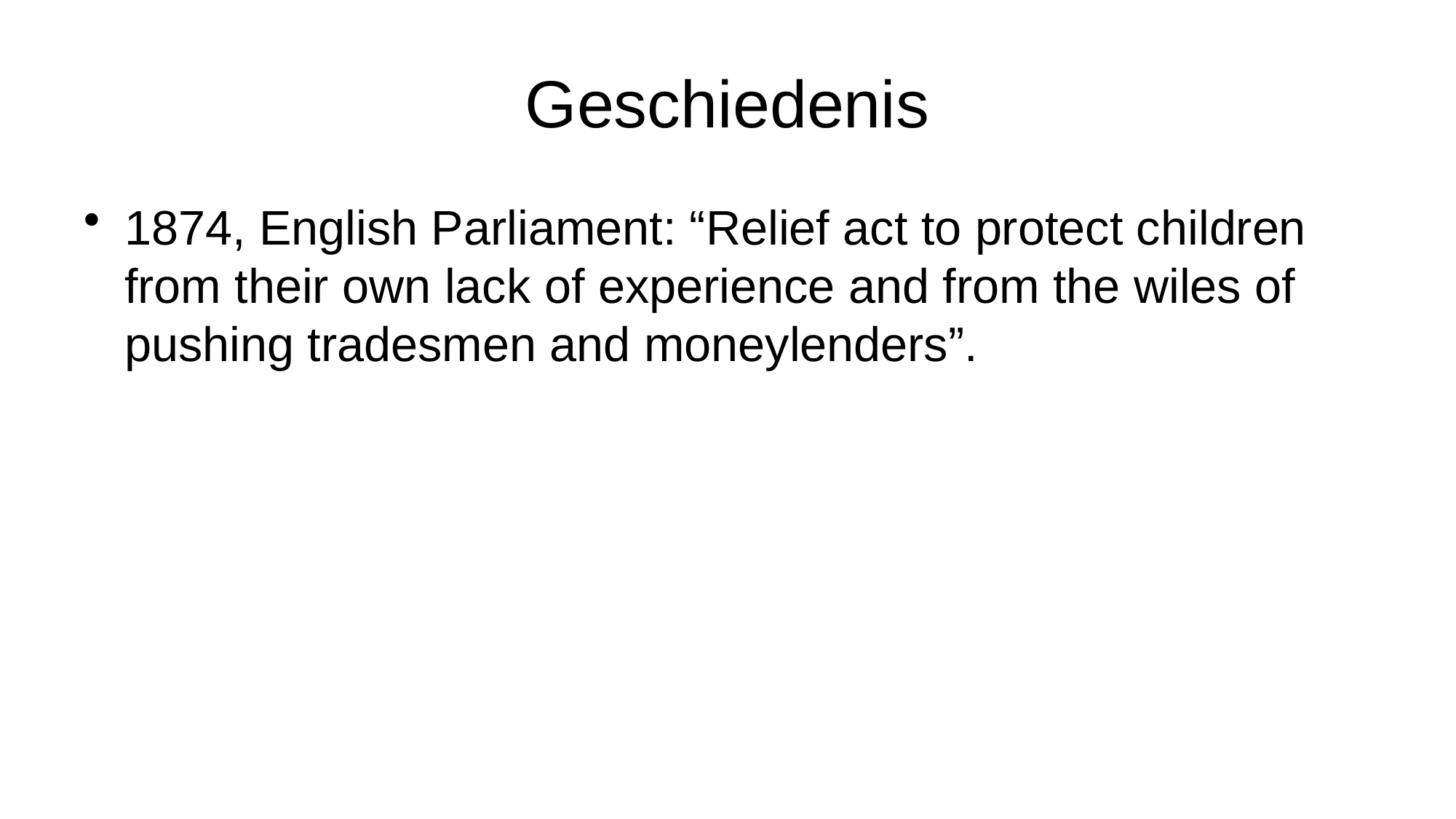

# Geschiedenis
1874, English Parliament: “Relief act to protect children from their own lack of experience and from the wiles of pushing tradesmen and moneylenders”.